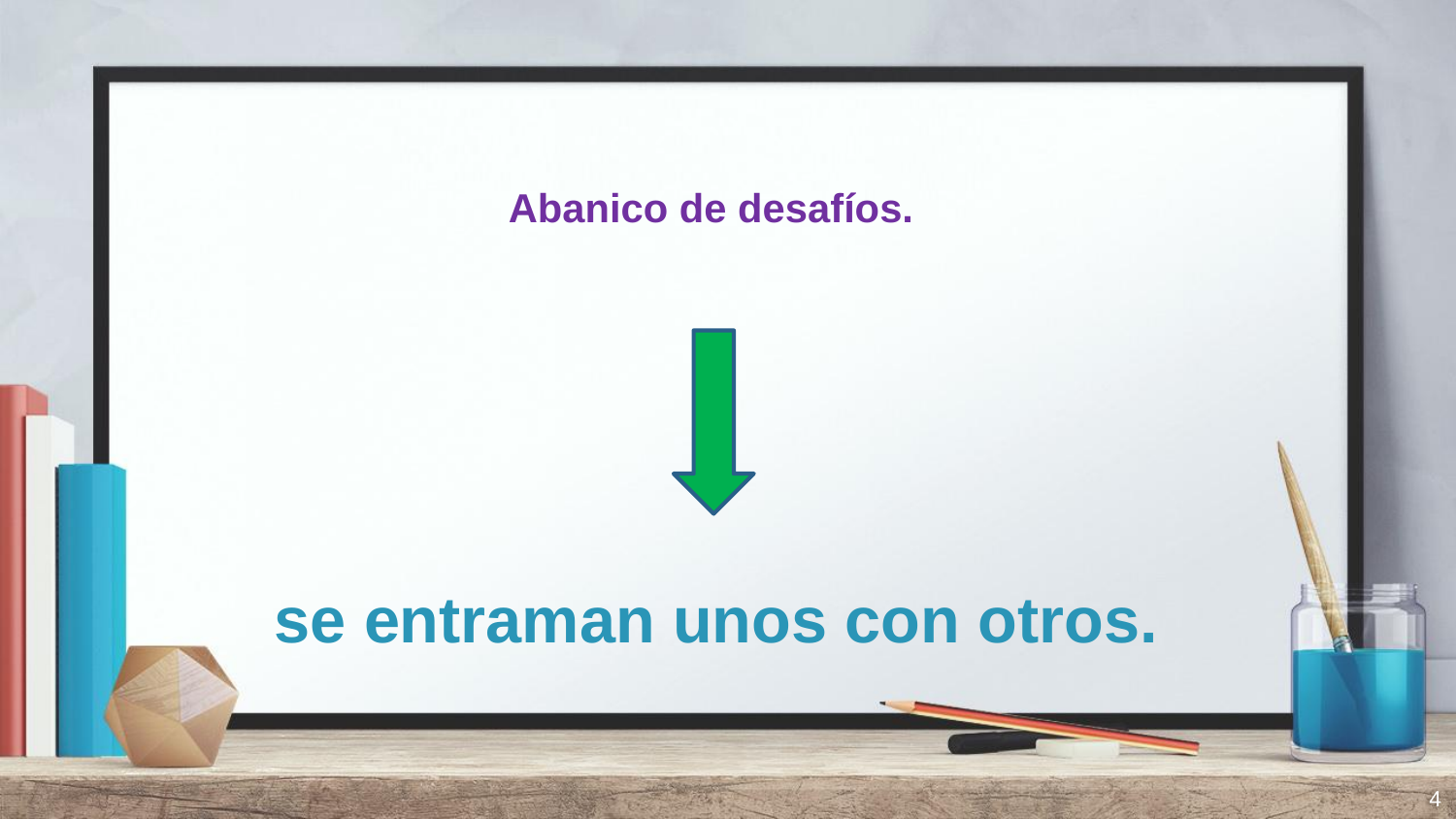

Abanico de desafíos.

# se entraman unos con otros.
4